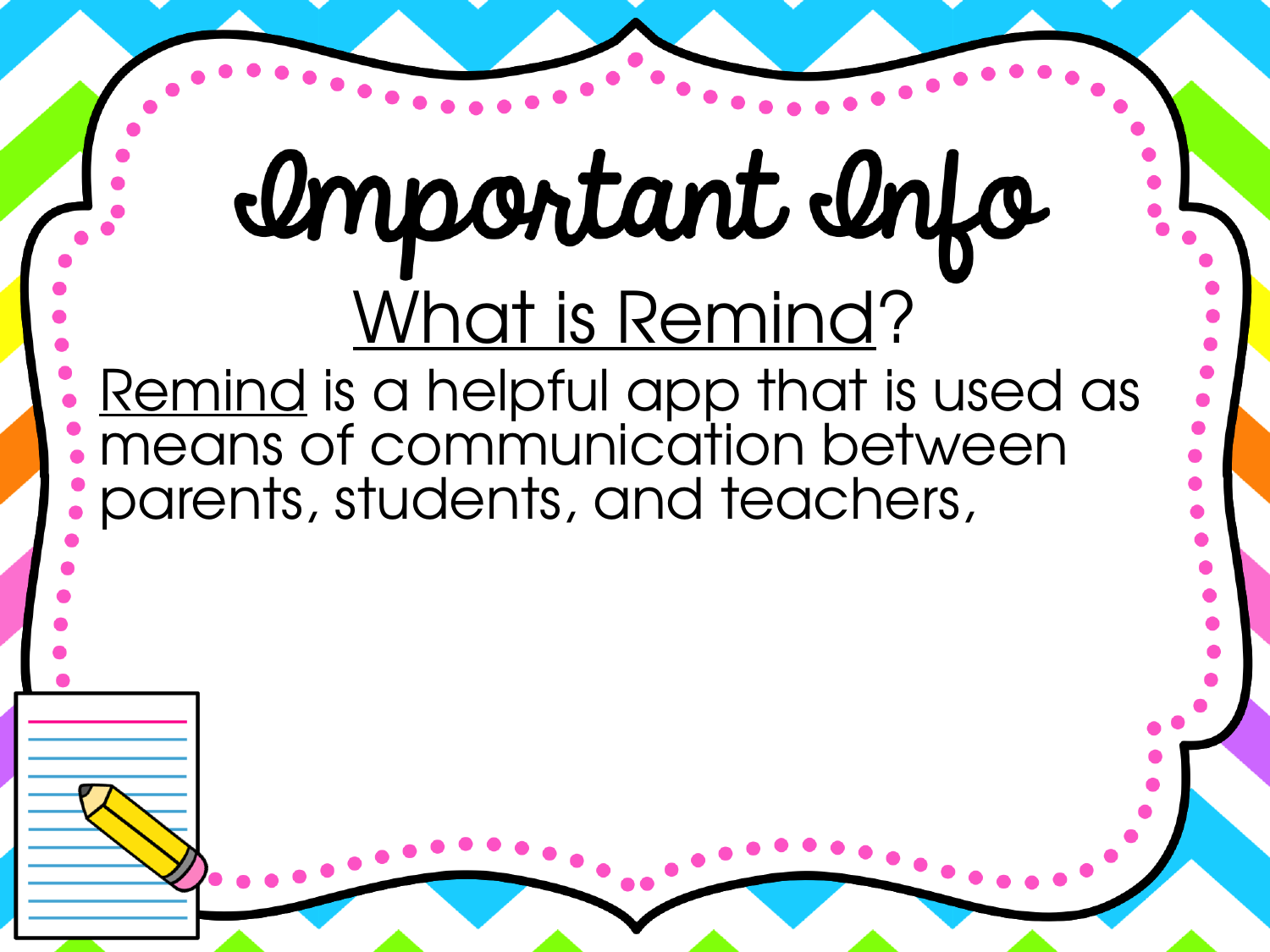

What is Remind?
Remind is a helpful app that is used as means of communication between parents, students, and teachers,